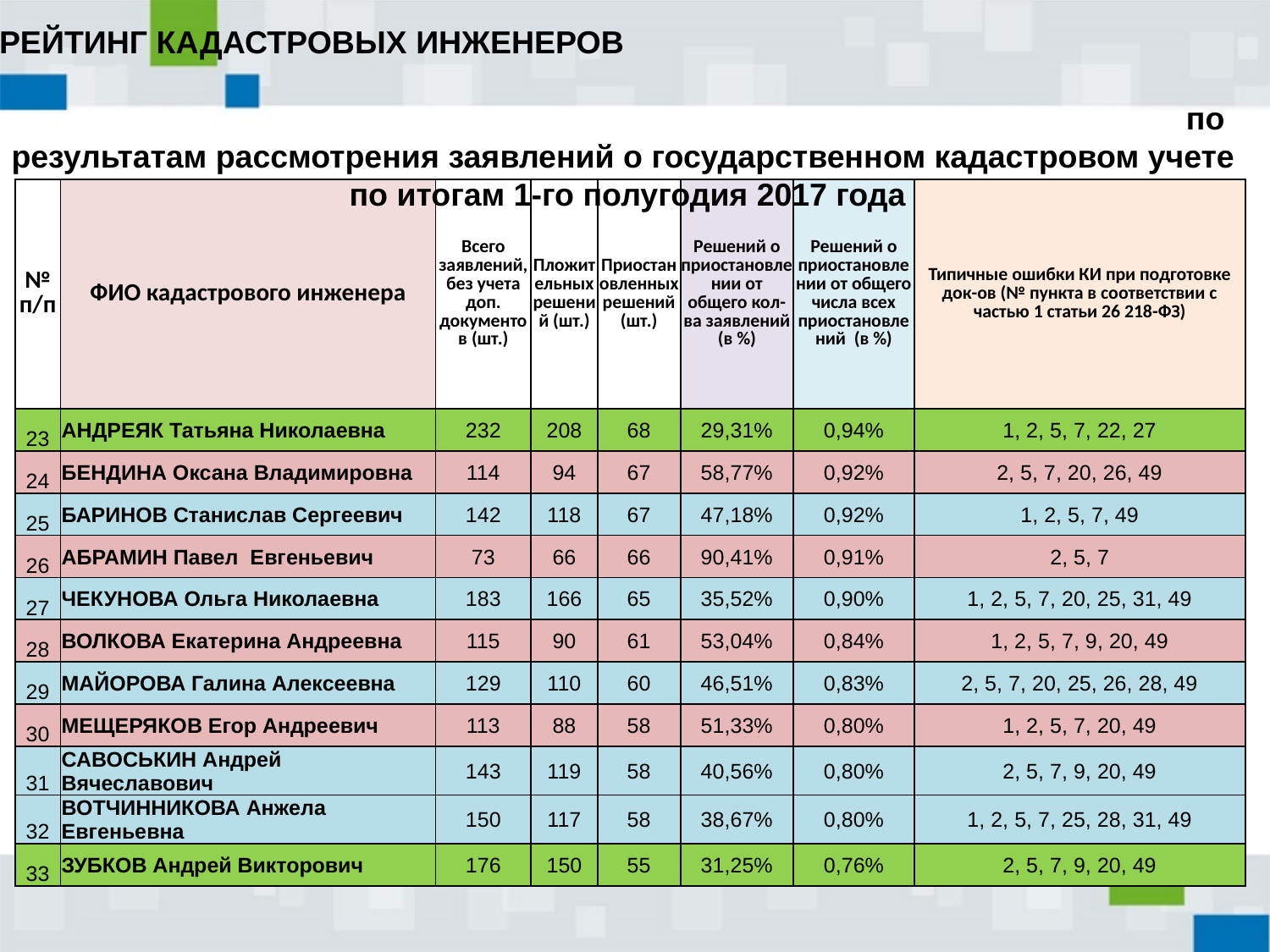

РЕЙТИНГ КАДАСТРОВЫХ ИНЖЕНЕРОВ                                                                                                                                                                                                                                                                                                                                                         по результатам рассмотрения заявлений о государственном кадастровом учете  по итогам 1-го полугодия 2017 года
| № п/п | ФИО кадастрового инженера | Всего заявлений, без учета доп. документов (шт.) | Пложительных решений (шт.) | Приостановленных решений (шт.) | Решений о приостановлении от общего кол-ва заявлений (в %) | Решений о приостановлении от общего числа всех приостановлений (в %) | Типичные ошибки КИ при подготовке док-ов (№ пункта в соответствии с частью 1 статьи 26 218-ФЗ) |
| --- | --- | --- | --- | --- | --- | --- | --- |
| 23 | АНДРЕЯК Татьяна Николаевна | 232 | 208 | 68 | 29,31% | 0,94% | 1, 2, 5, 7, 22, 27 |
| 24 | БЕНДИНА Оксана Владимировна | 114 | 94 | 67 | 58,77% | 0,92% | 2, 5, 7, 20, 26, 49 |
| 25 | БАРИНОВ Станислав Сергеевич | 142 | 118 | 67 | 47,18% | 0,92% | 1, 2, 5, 7, 49 |
| 26 | АБРАМИН Павел Евгеньевич | 73 | 66 | 66 | 90,41% | 0,91% | 2, 5, 7 |
| 27 | ЧЕКУНОВА Ольга Николаевна | 183 | 166 | 65 | 35,52% | 0,90% | 1, 2, 5, 7, 20, 25, 31, 49 |
| 28 | ВОЛКОВА Екатерина Андреевна | 115 | 90 | 61 | 53,04% | 0,84% | 1, 2, 5, 7, 9, 20, 49 |
| 29 | МАЙОРОВА Галина Алексеевна | 129 | 110 | 60 | 46,51% | 0,83% | 2, 5, 7, 20, 25, 26, 28, 49 |
| 30 | МЕЩЕРЯКОВ Егор Андреевич | 113 | 88 | 58 | 51,33% | 0,80% | 1, 2, 5, 7, 20, 49 |
| 31 | САВОСЬКИН Андрей Вячеславович | 143 | 119 | 58 | 40,56% | 0,80% | 2, 5, 7, 9, 20, 49 |
| 32 | ВОТЧИННИКОВА Анжела Евгеньевна | 150 | 117 | 58 | 38,67% | 0,80% | 1, 2, 5, 7, 25, 28, 31, 49 |
| 33 | ЗУБКОВ Андрей Викторович | 176 | 150 | 55 | 31,25% | 0,76% | 2, 5, 7, 9, 20, 49 |